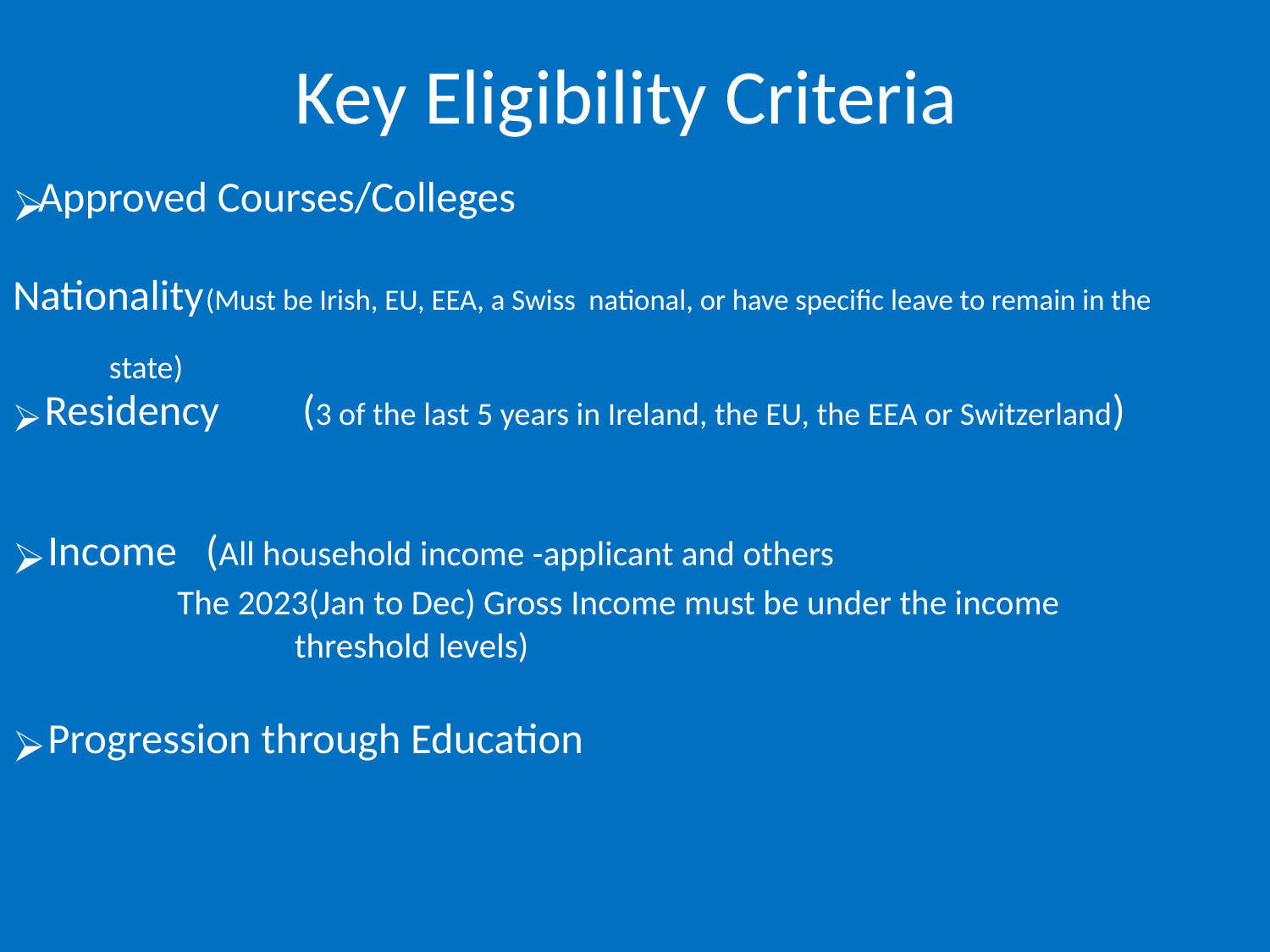

# Key Eligibility Criteria
Approved Courses/Colleges

Nationality		(Must be Irish, EU, EEA, a Swiss  national, or have specific leave to remain in the
				state)
 Residency 		(3 of the last 5 years in Ireland, the EU, the EEA or Switzerland)

 Income		(All household income -applicant and others
     			       The 2023(Jan to Dec) Gross Income must be under the income
                                    threshold levels)

 Progression through Education